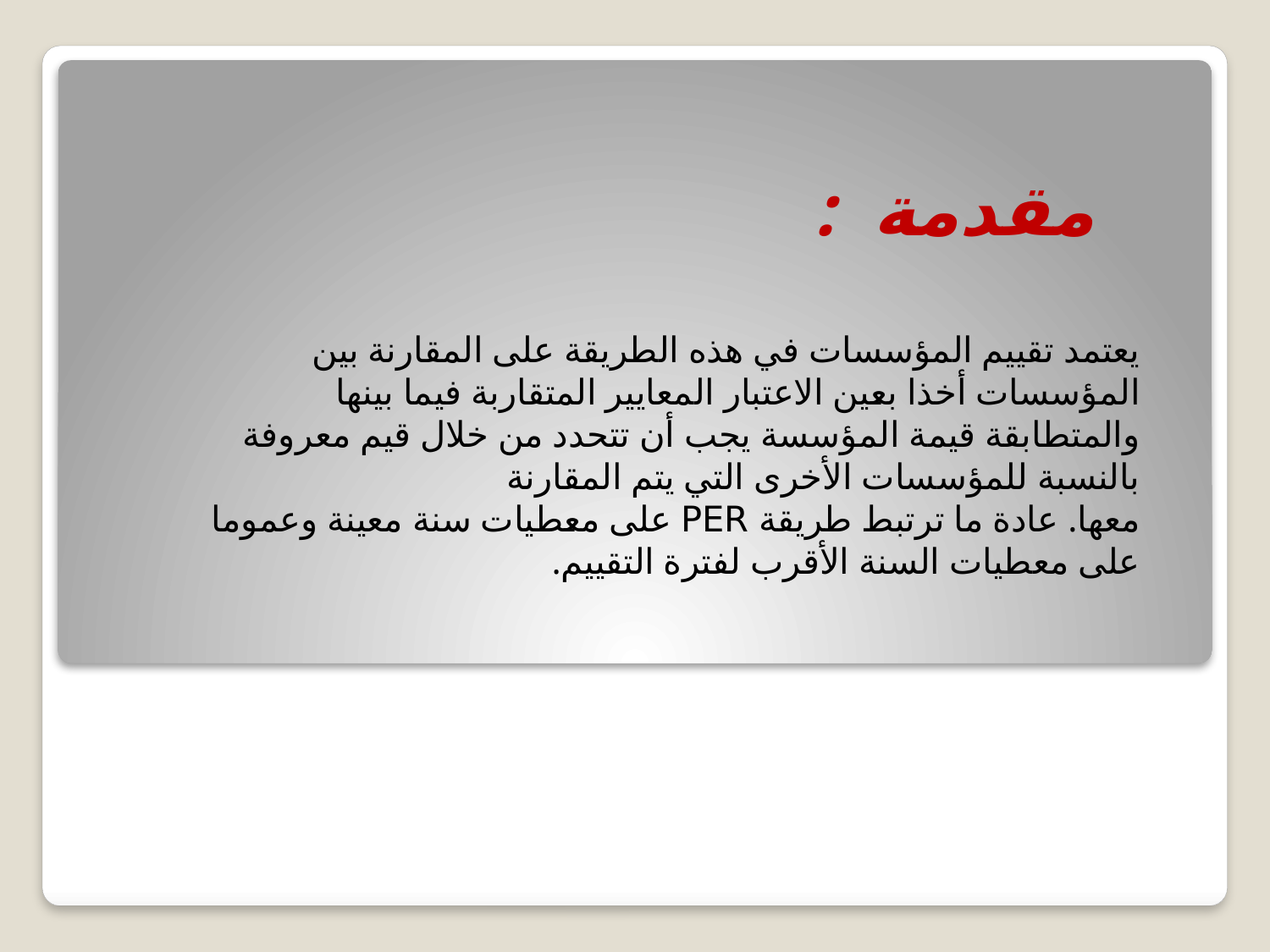

مقدمة  :
يعتمد تقييم المؤسسات في هذه الطريقة على المقارنة بين المؤسسات أخذا بعين الاعتبار المعايير المتقاربة فيما بينها والمتطابقة قيمة المؤسسة يجب أن تتحدد من خلال قيم معروفة بالنسبة للمؤسسات الأخرى التي يتم المقارنة
معها. عادة ما ترتبط طريقة PER على معطيات سنة معينة وعموما على معطيات السنة الأقرب لفترة التقييم.